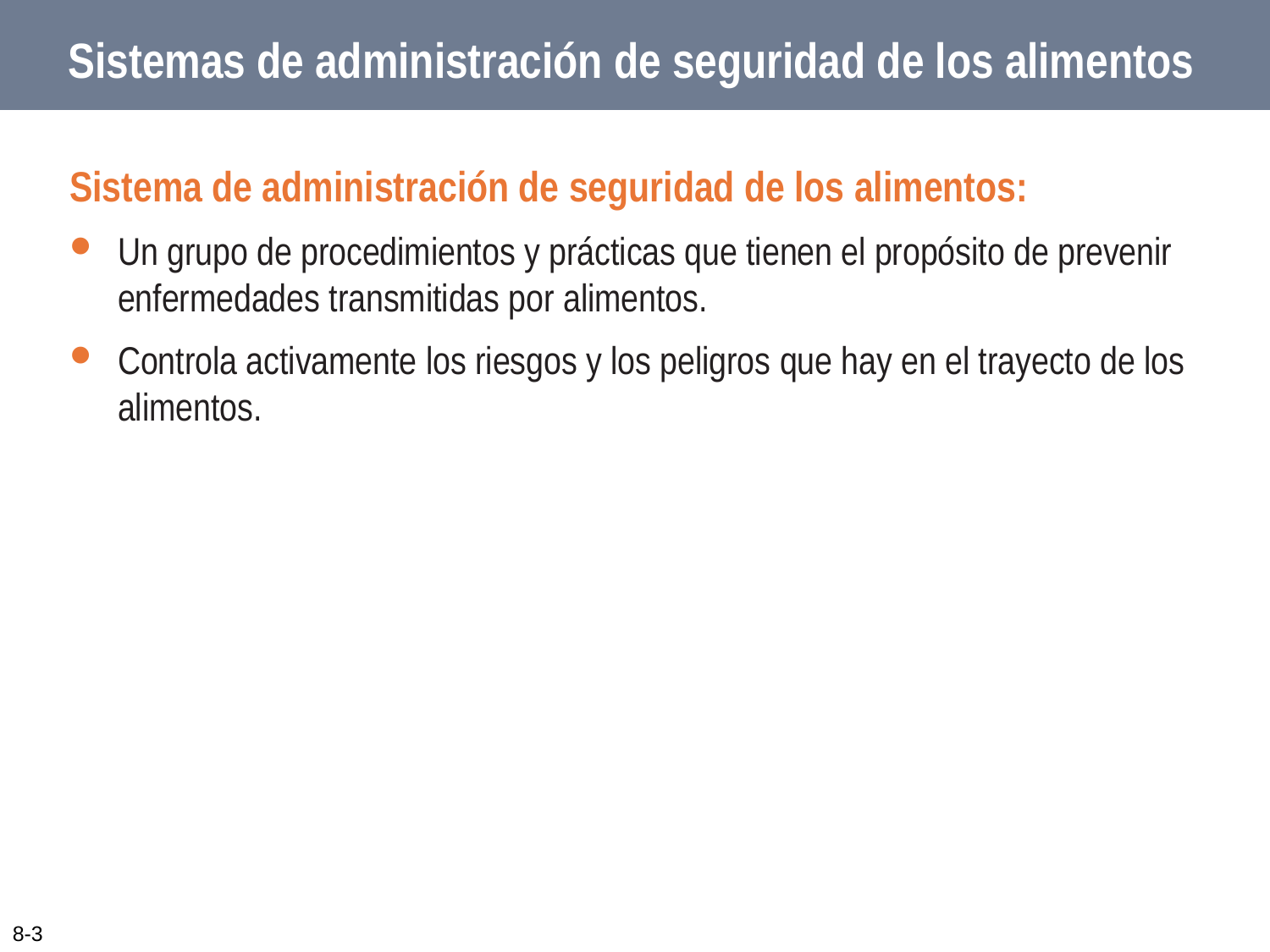

# Sistemas de administración de seguridad de los alimentos
Sistema de administración de seguridad de los alimentos:
Un grupo de procedimientos y prácticas que tienen el propósito de prevenir enfermedades transmitidas por alimentos.
Controla activamente los riesgos y los peligros que hay en el trayecto de los alimentos.
8-3